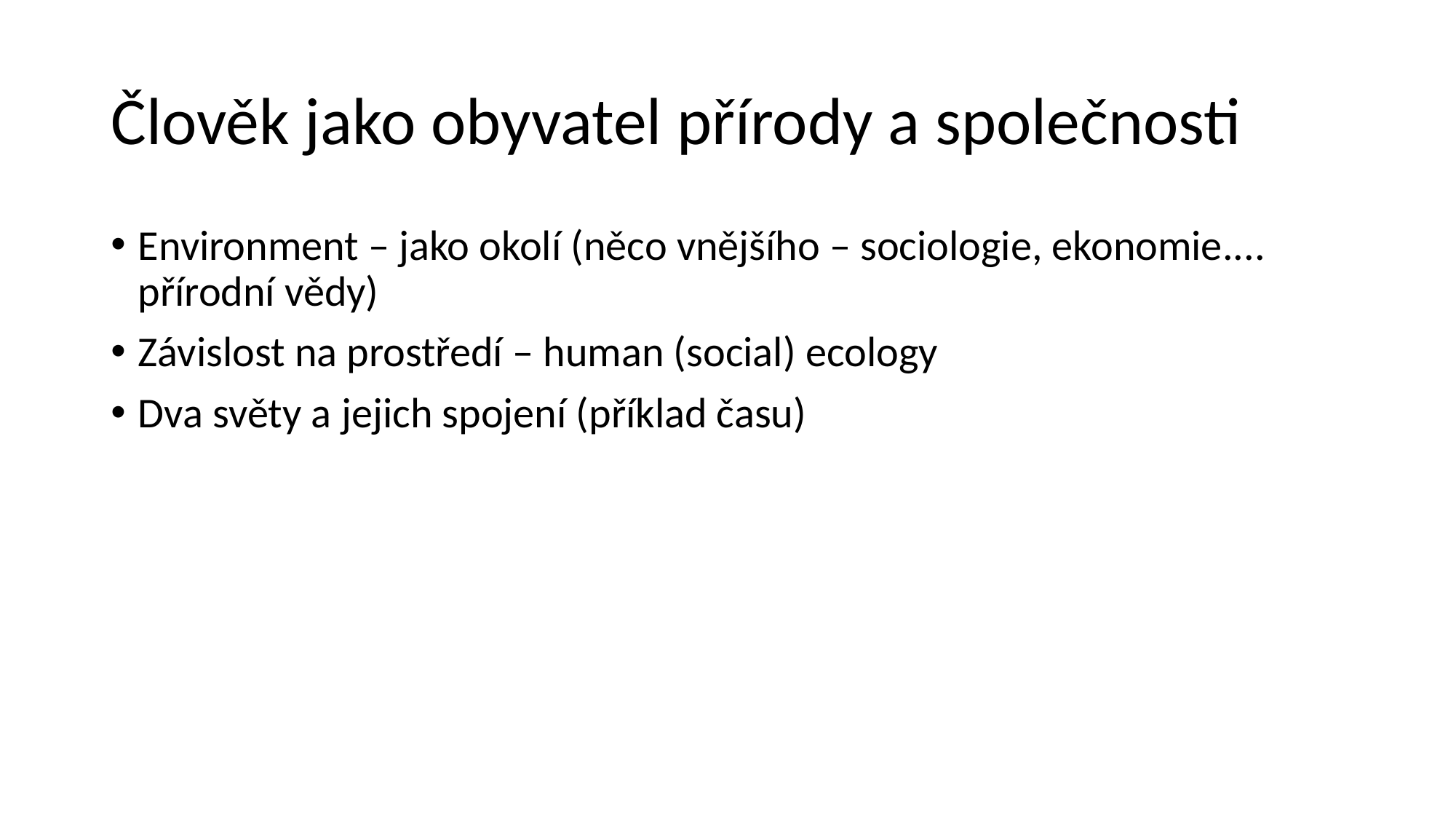

# Člověk jako obyvatel přírody a společnosti
Environment – jako okolí (něco vnějšího – sociologie, ekonomie.... přírodní vědy)
Závislost na prostředí – human (social) ecology
Dva světy a jejich spojení (příklad času)